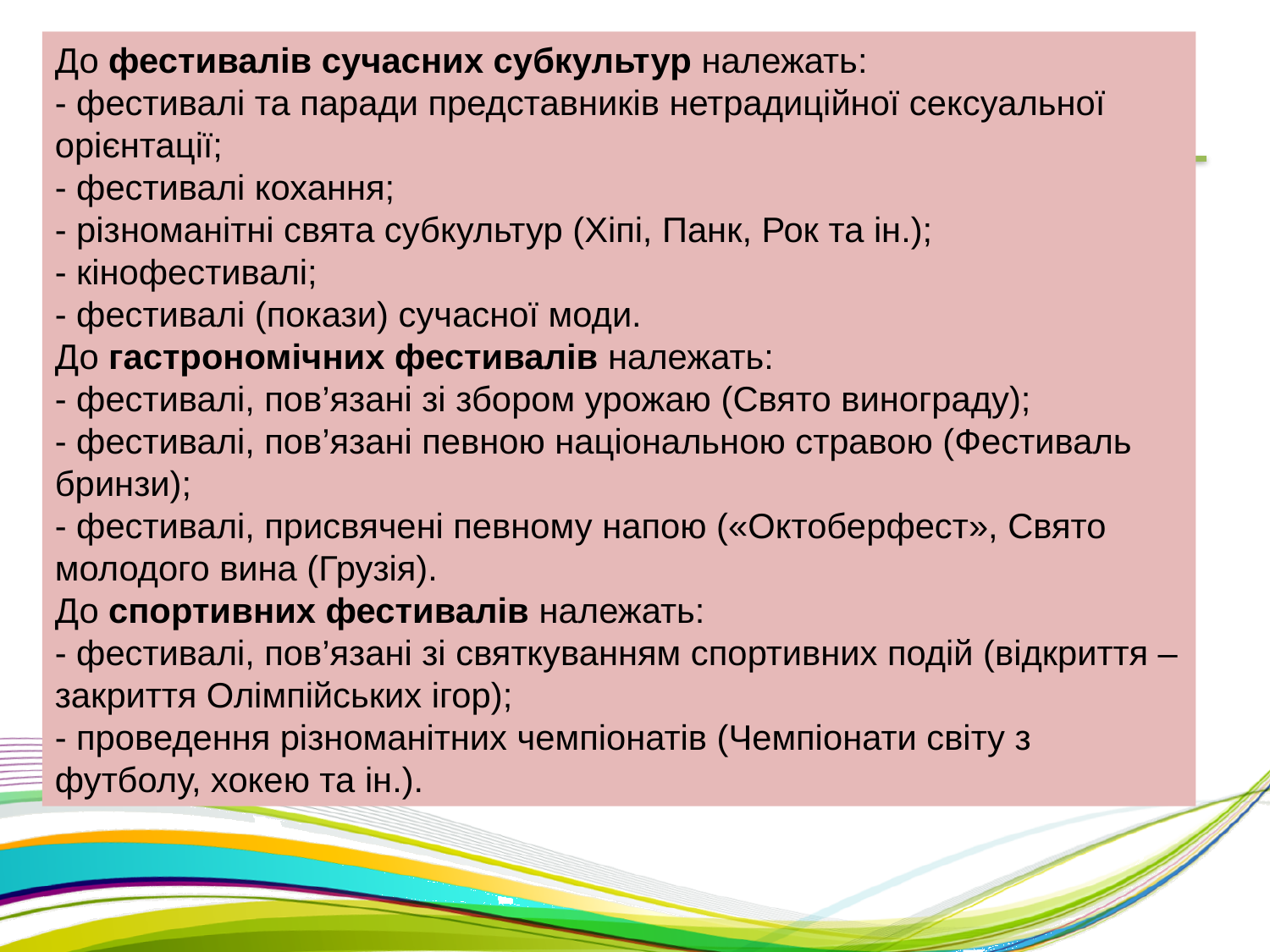

До фестивалів сучасних субкультур належать:
- фестивалі та паради представників нетрадиційної сексуальної орієнтації;
- фестивалі кохання;
- різноманітні свята субкультур (Хіпі, Панк, Рок та ін.);
- кінофестивалі;
- фестивалі (покази) сучасної моди.
До гастрономічних фестивалів належать:
- фестивалі, пов’язані зі збором урожаю (Свято винограду);
- фестивалі, пов’язані певною національною стравою (Фестиваль бринзи);
- фестивалі, присвячені певному напою («Октоберфест», Свято молодого вина (Грузія).
До спортивних фестивалів належать:
- фестивалі, пов’язані зі святкуванням спортивних подій (відкриття – закриття Олімпійських ігор);
- проведення різноманітних чемпіонатів (Чемпіонати світу з футболу, хокею та ін.).